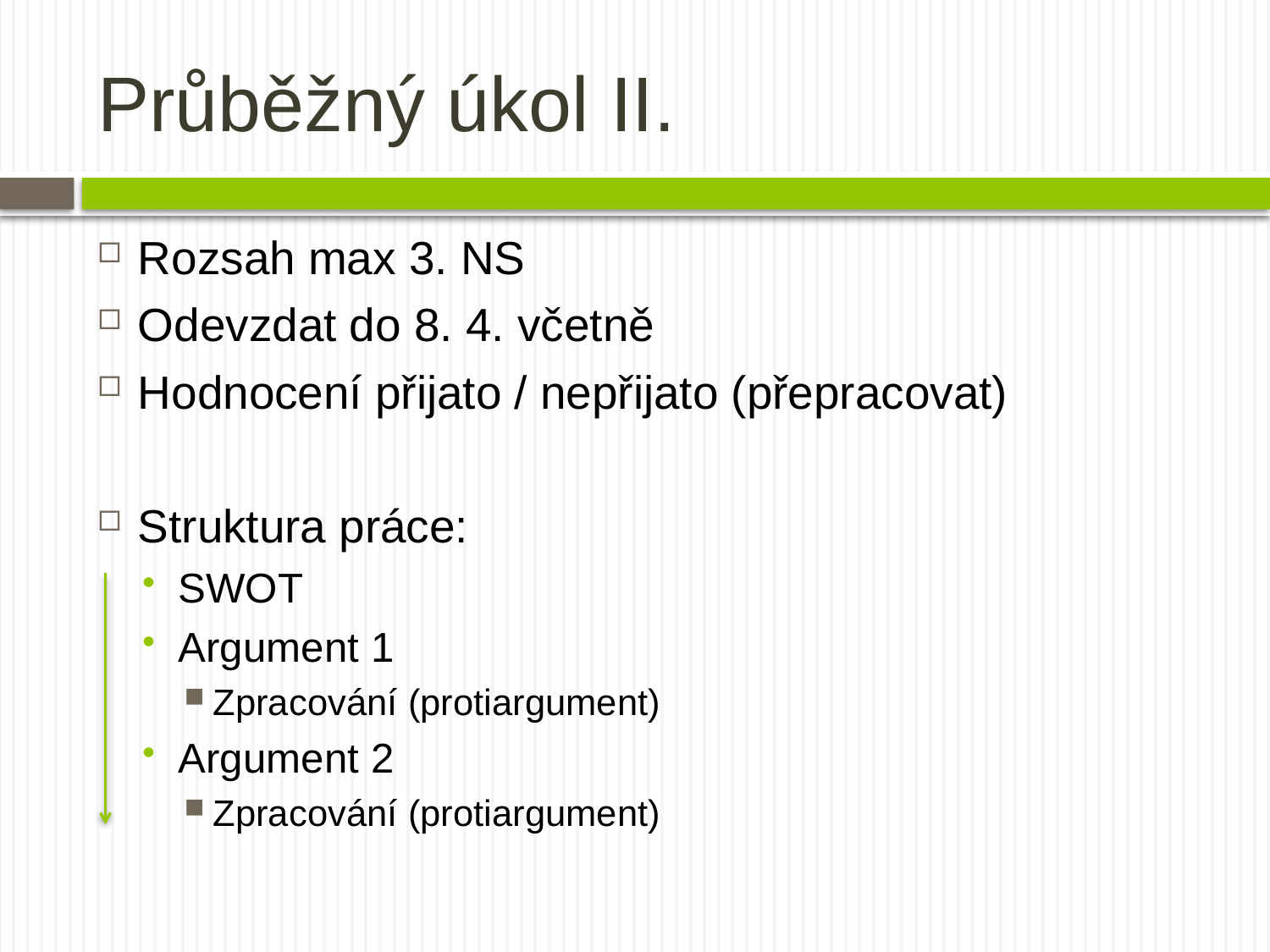

# Průběžný úkol II.
Rozsah max 3. NS
Odevzdat do 8. 4. včetně
Hodnocení přijato / nepřijato (přepracovat)

Struktura práce:
SWOT
Argument 1
Zpracování (protiargument)
Argument 2
Zpracování (protiargument)